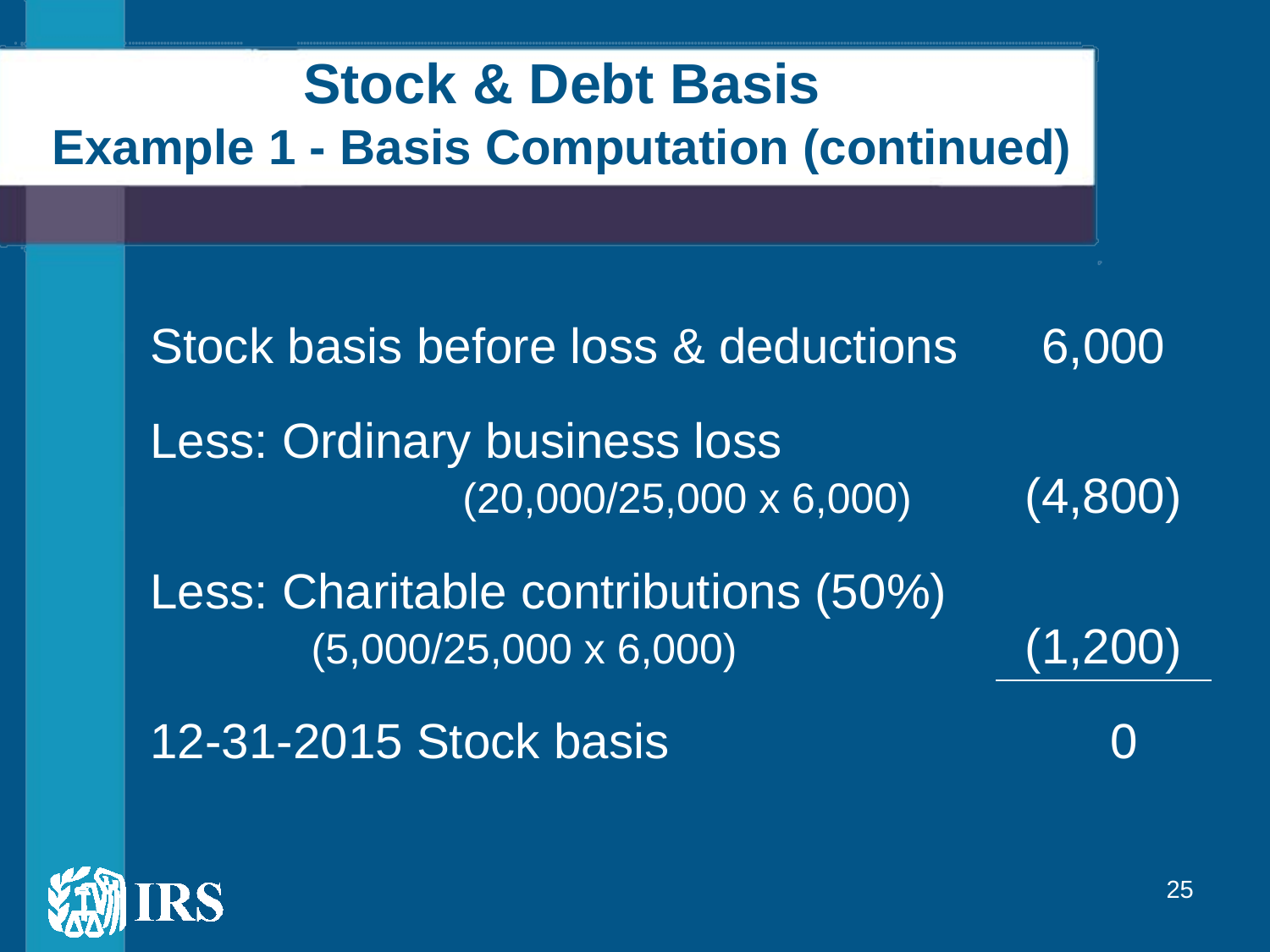

# Stock & Debt Basis Example 1 - Basis Computation (continued) 2
| Stock basis before loss & deductions | 6,000 |
| --- | --- |
| Less: Ordinary business loss (20,000/25,000 x 6,000) | (4,800) |
| Less: Charitable contributions (50%) (5,000/25,000 x 6,000) | (1,200) |
| 12-31-2015 Stock basis | 0 |
25